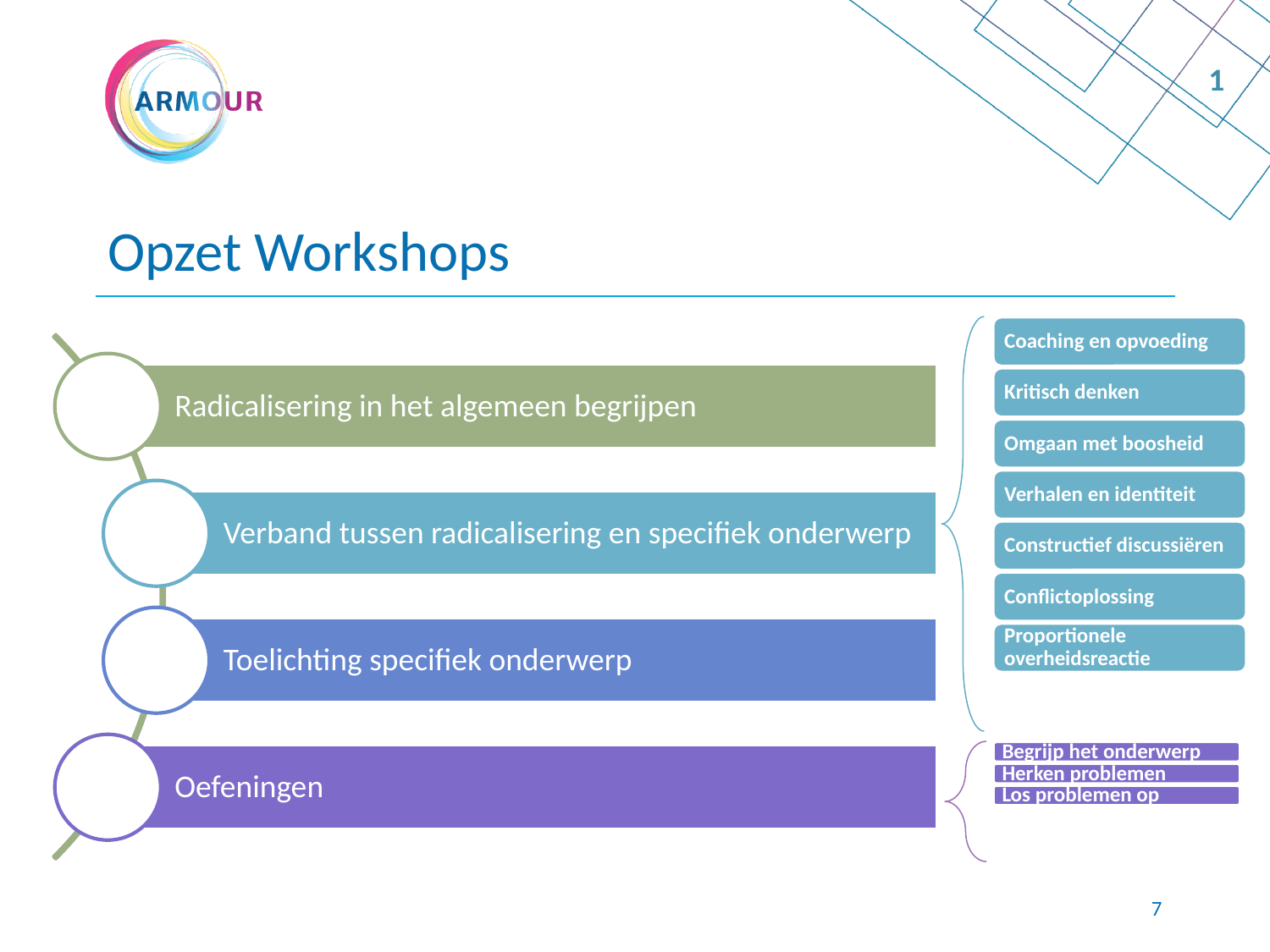

1
# Opzet Workshops

Coaching en opvoeding
Kritisch denken
Omgaan met boosheid
Verhalen en identiteit
Constructief discussiëren
Conflictoplossing
Proportionele overheidsreactie
Radicalisering in het algemeen begrijpen
Verband tussen radicalisering en specifiek onderwerp
Toelichting specifiek onderwerp
Oefeningen

Begrijp het onderwerp
Herken problemen
Los problemen op
7